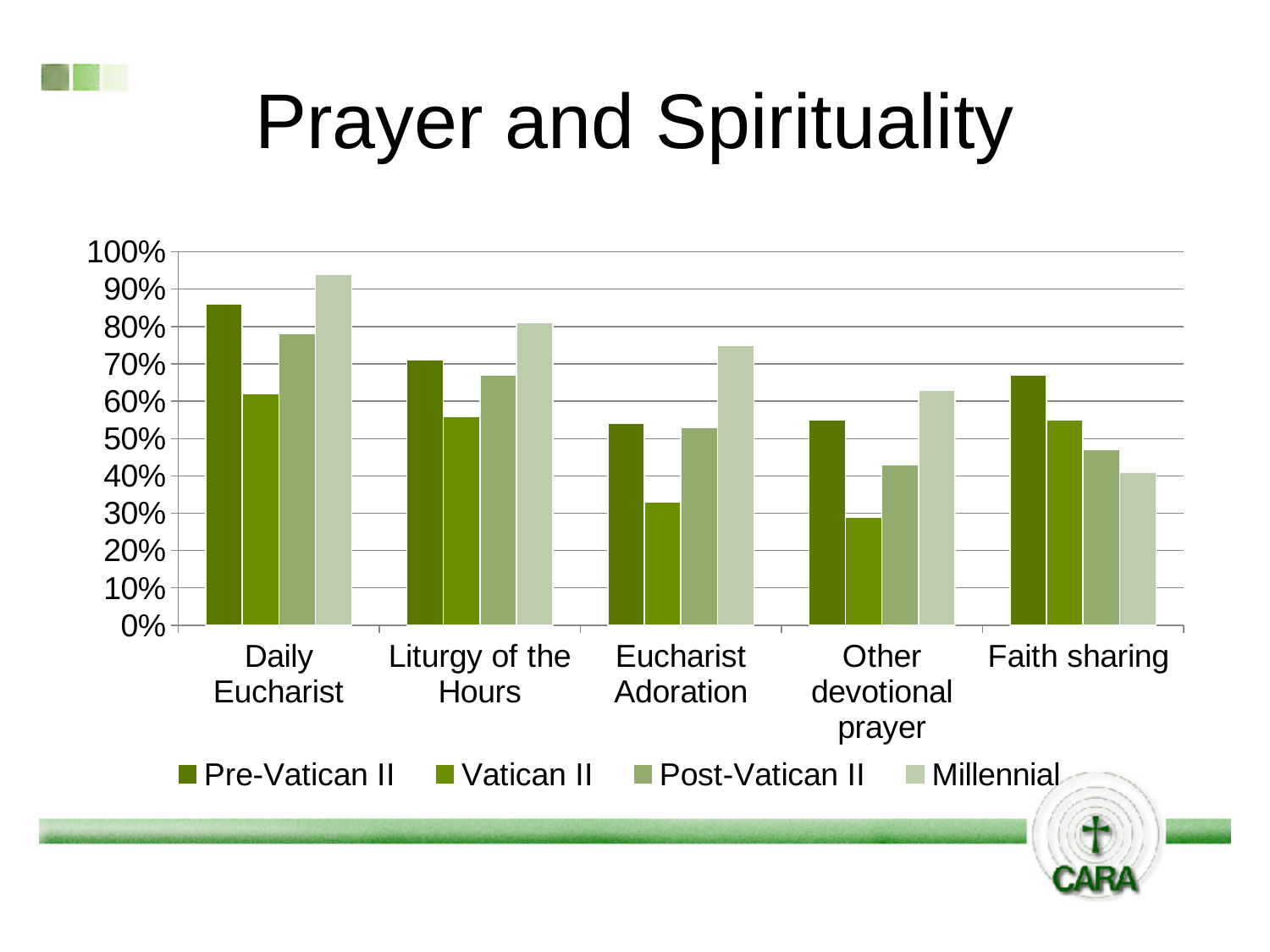

# Prayer and Spirituality

### Chart

| Category | Pre-Vatican II | Vatican II | Post-Vatican II | Millennial |
|---|---|---|---|---|
| Daily Eucharist | 0.8600000000000002 | 0.6200000000000002 | 0.78 | 0.9400000000000002 |
| Liturgy of the Hours | 0.7100000000000002 | 0.56 | 0.6700000000000003 | 0.81 |
| Eucharist Adoration | 0.54 | 0.3300000000000001 | 0.53 | 0.7500000000000002 |
| Other devotional prayer | 0.55 | 0.2900000000000001 | 0.4300000000000001 | 0.6300000000000002 |
| Faith sharing  | 0.6700000000000003 | 0.55 | 0.4700000000000001 | 0.4100000000000001 |